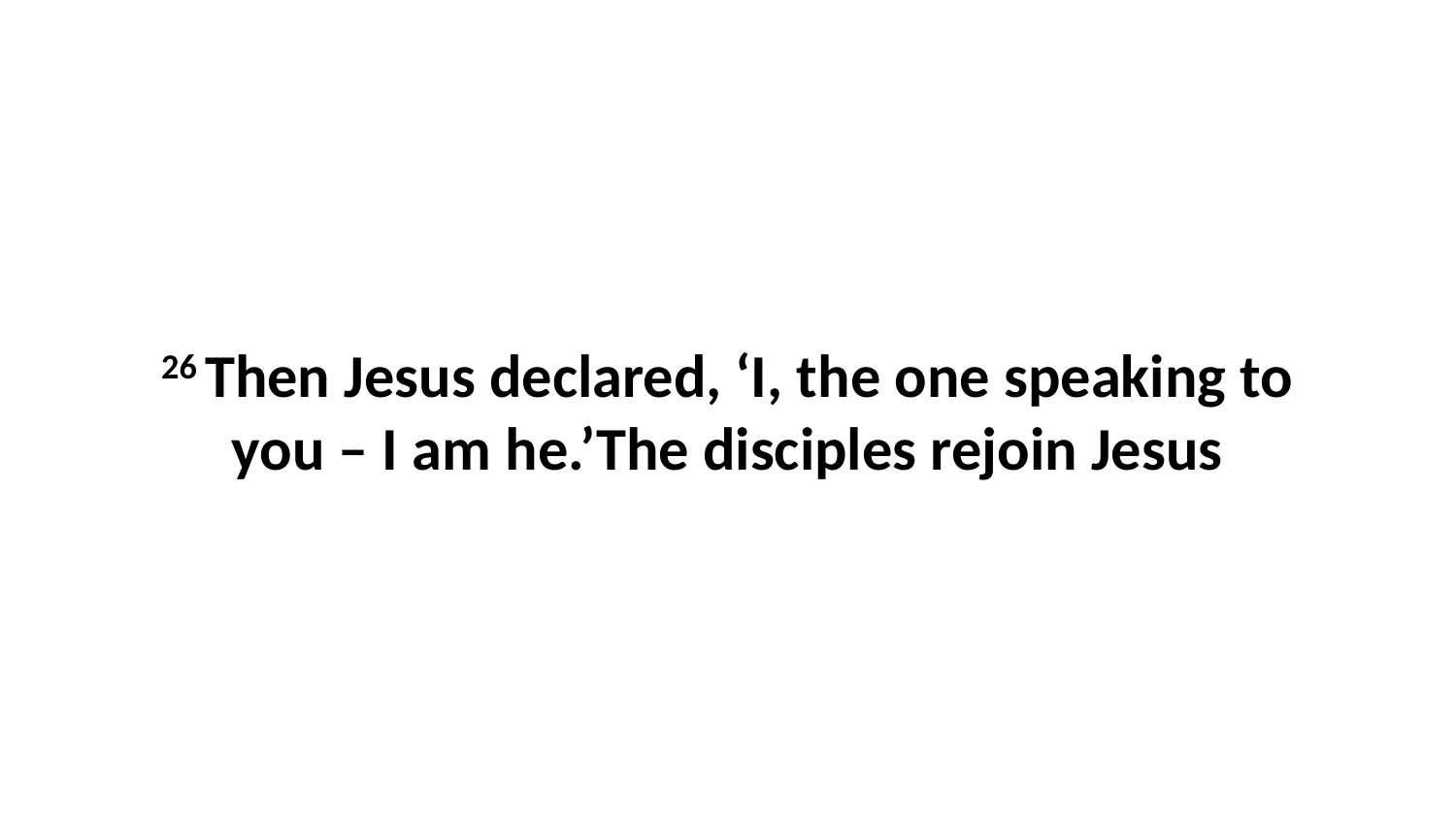

26 Then Jesus declared, ‘I, the one speaking to you – I am he.’The disciples rejoin Jesus